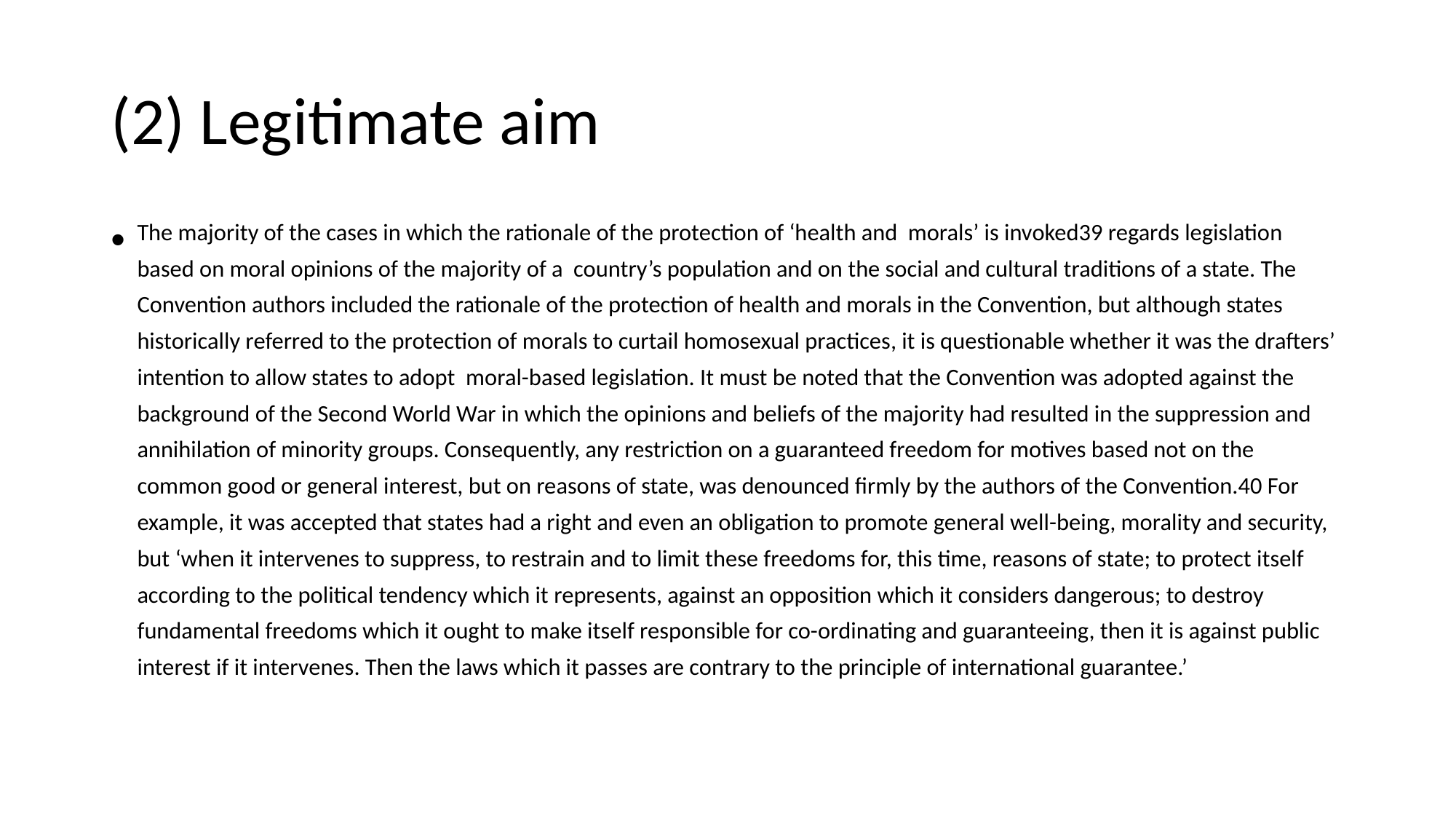

# (2) Legitimate aim
The majority of the cases in which the rationale of the protection of ‘health and  morals’ is invoked39 regards legislation based on moral opinions of the majority of a  country’s population and on the social and cultural traditions of a state. The Convention authors included the rationale of the protection of health and morals in the Convention, but although states historically referred to the protection of morals to curtail homosexual practices, it is questionable whether it was the drafters’ intention to allow states to adopt  moral-based legislation. It must be noted that the Convention was adopted against the background of the Second World War in which the opinions and beliefs of the majority had resulted in the suppression and annihilation of minority groups. Consequently, any restriction on a guaranteed freedom for motives based not on the common good or general interest, but on reasons of state, was denounced firmly by the authors of the Convention.40 For example, it was accepted that states had a right and even an obligation to promote general well-being, morality and security, but ‘when it intervenes to suppress, to restrain and to limit these freedoms for, this time, reasons of state; to protect itself according to the political tendency which it represents, against an opposition which it considers dangerous; to destroy fundamental freedoms which it ought to make itself responsible for co-ordinating and guaranteeing, then it is against public interest if it intervenes. Then the laws which it passes are contrary to the principle of international guarantee.’